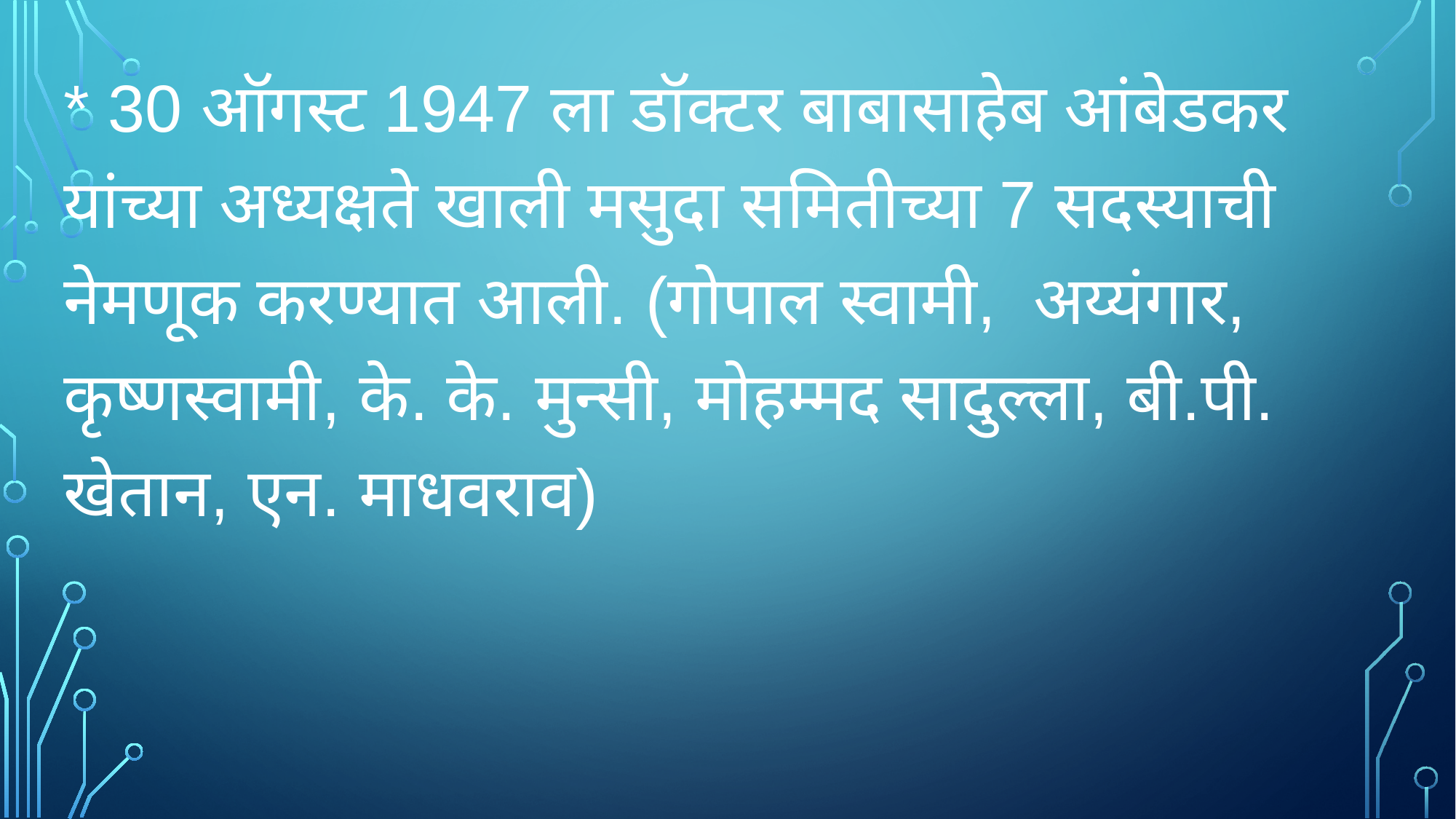

* 30 ऑगस्ट 1947 ला डॉक्टर बाबासाहेब आंबेडकर यांच्या अध्यक्षते खाली मसुदा समितीच्या 7 सदस्याची नेमणूक करण्यात आली. (गोपाल स्वामी,  अय्यंगार, कृष्णस्वामी, के. के. मुन्सी, मोहम्मद सादुल्ला, बी.पी. खेतान, एन. माधवराव)